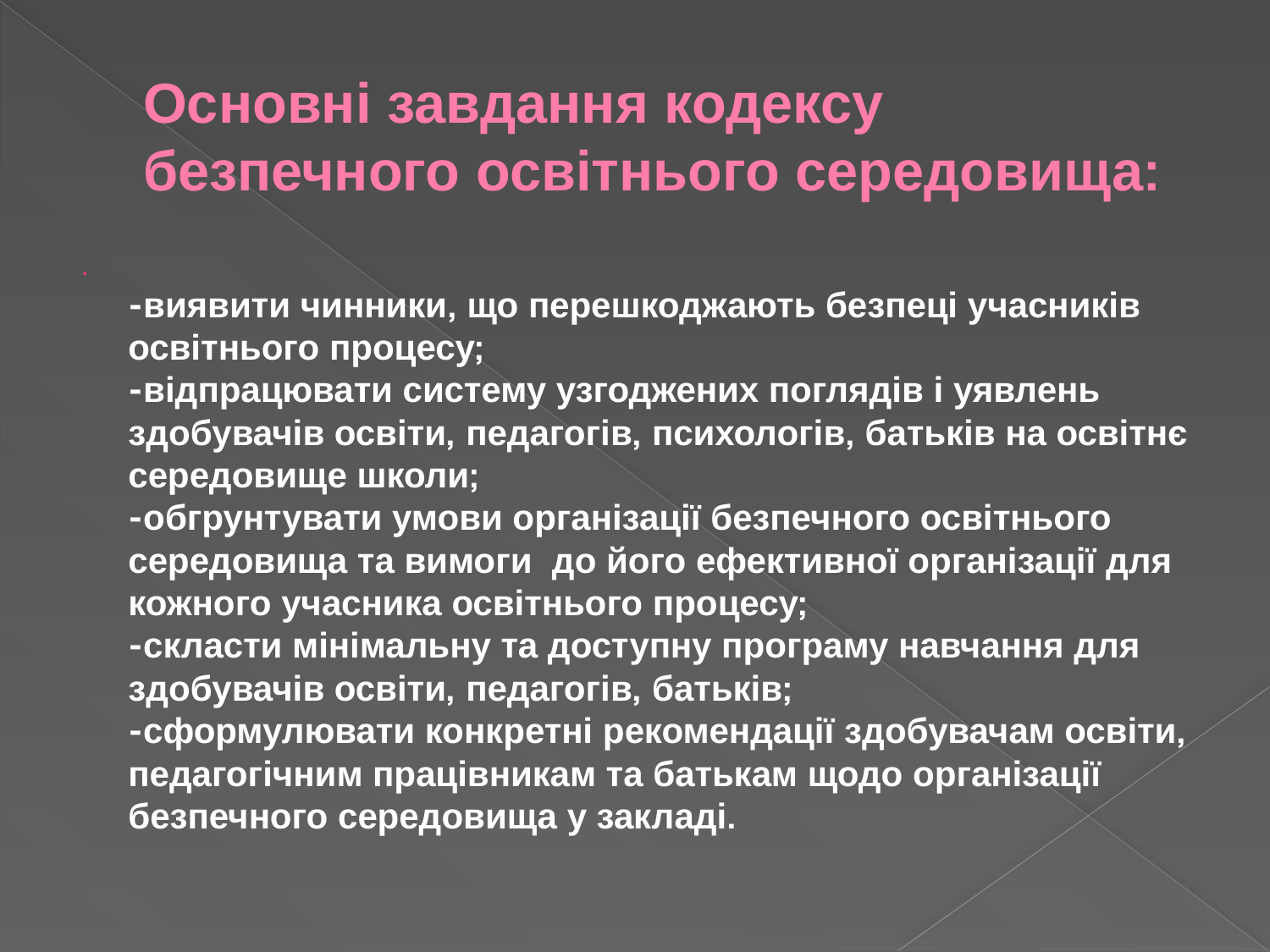

# Основні завдання кодексу безпечного освітнього середовища:
-виявити чинники, що перешкоджають безпеці учасників освітнього процесу;
-відпрацювати систему узгоджених поглядів і уявлень здобувачів освіти, педагогів, психологів, батьків на освітнє середовище школи;
-обгрунтувати умови організації безпечного освітнього середовища та вимоги  до його ефективної організації для кожного учасника освітнього процесу;
-скласти мінімальну та доступну програму навчання для здобувачів освіти, педагогів, батьків;
-сформулювати конкретні рекомендації здобувачам освіти, педагогічним працівникам та батькам щодо організації безпечного середовища у закладі.